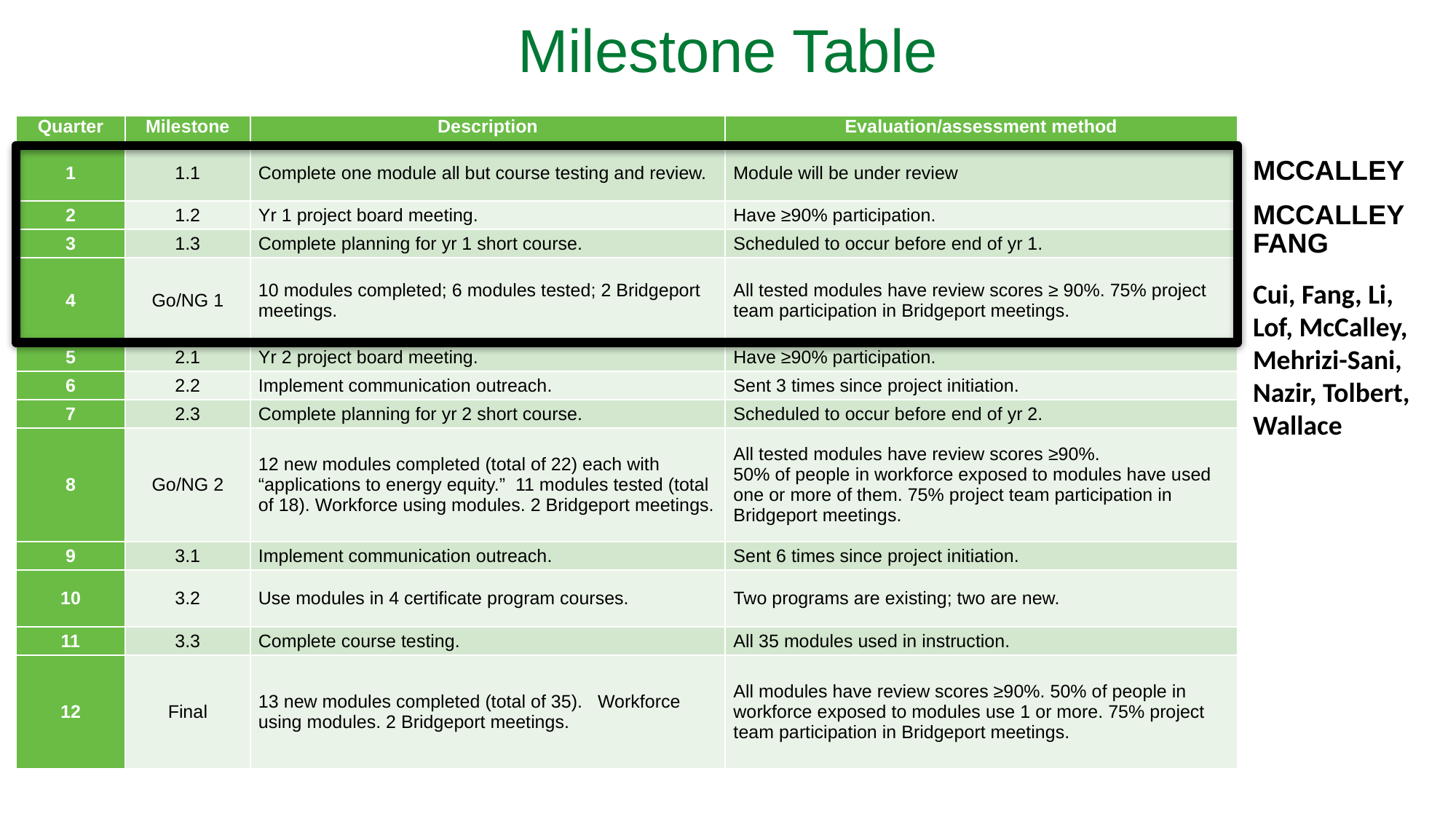

# Milestone Table
| Quarter | Milestone | Description | Evaluation/assessment method |
| --- | --- | --- | --- |
| 1 | 1.1 | Complete one module all but course testing and review. | Module will be under review |
| 2 | 1.2 | Yr 1 project board meeting. | Have ≥90% participation. |
| 3 | 1.3 | Complete planning for yr 1 short course. | Scheduled to occur before end of yr 1. |
| 4 | Go/NG 1 | 10 modules completed; 6 modules tested; 2 Bridgeport meetings. | All tested modules have review scores ≥ 90%. 75% project team participation in Bridgeport meetings. |
| 5 | 2.1 | Yr 2 project board meeting. | Have ≥90% participation. |
| 6 | 2.2 | Implement communication outreach. | Sent 3 times since project initiation. |
| 7 | 2.3 | Complete planning for yr 2 short course. | Scheduled to occur before end of yr 2. |
| 8 | Go/NG 2 | 12 new modules completed (total of 22) each with “applications to energy equity.” 11 modules tested (total of 18). Workforce using modules. 2 Bridgeport meetings. | All tested modules have review scores ≥90%. 50% of people in workforce exposed to modules have used one or more of them. 75% project team participation in Bridgeport meetings. |
| 9 | 3.1 | Implement communication outreach. | Sent 6 times since project initiation. |
| 10 | 3.2 | Use modules in 4 certificate program courses. | Two programs are existing; two are new. |
| 11 | 3.3 | Complete course testing. | All 35 modules used in instruction. |
| 12 | Final | 13 new modules completed (total of 35). Workforce using modules. 2 Bridgeport meetings. | All modules have review scores ≥90%. 50% of people in workforce exposed to modules use 1 or more. 75% project team participation in Bridgeport meetings. |

MCCALLEY
MCCALLEY
FANG
Cui, Fang, Li, Lof, McCalley, Mehrizi-Sani, Nazir, Tolbert, Wallace